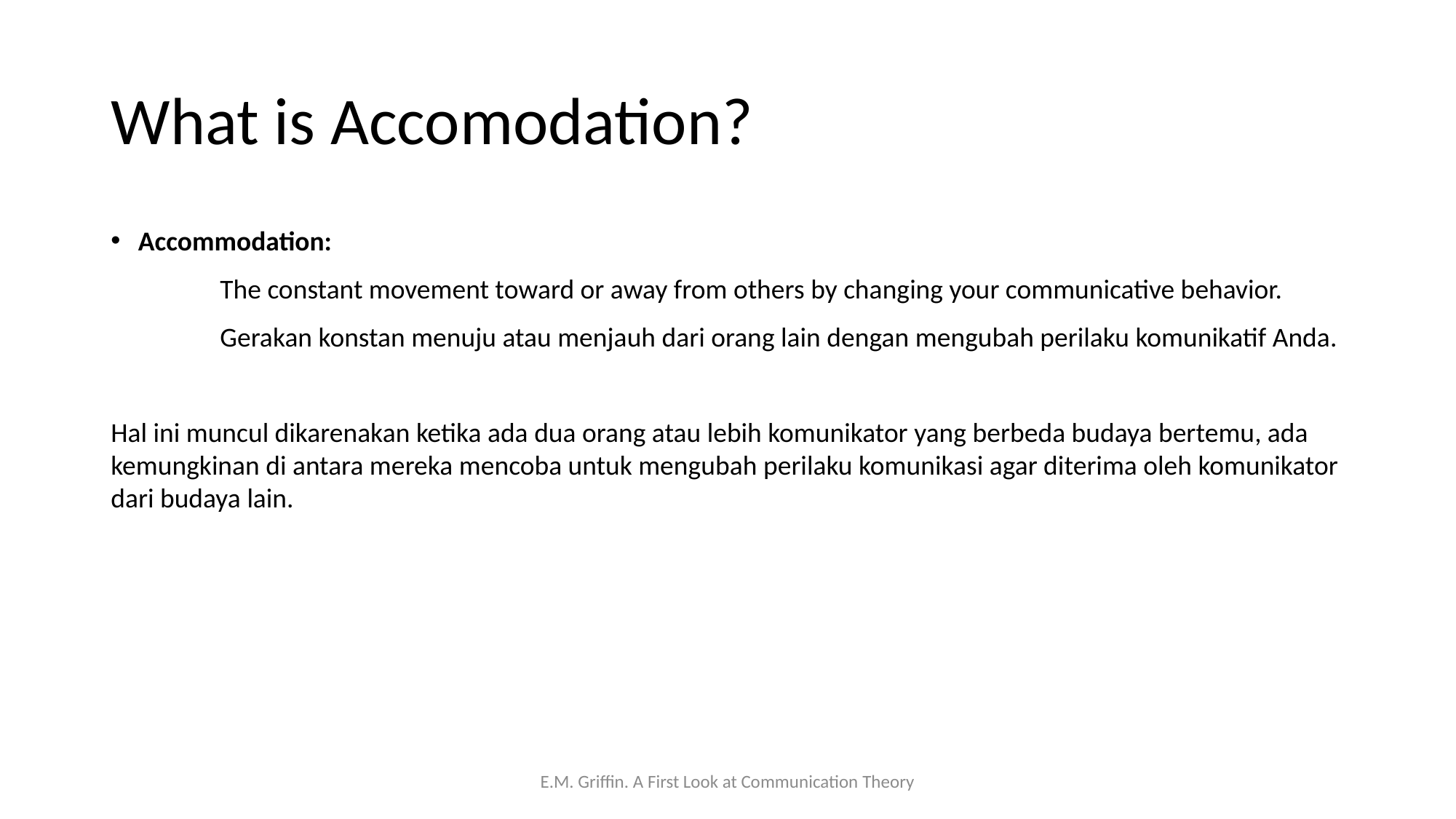

# What is Accomodation?
Accommodation:
	The constant movement toward or away from others by changing your communicative behavior.
	Gerakan konstan menuju atau menjauh dari orang lain dengan mengubah perilaku komunikatif Anda.

Hal ini muncul dikarenakan ketika ada dua orang atau lebih komunikator yang berbeda budaya bertemu, ada kemungkinan di antara mereka mencoba untuk mengubah perilaku komunikasi agar diterima oleh komunikator dari budaya lain.

E.M. Griffin. A First Look at Communication Theory